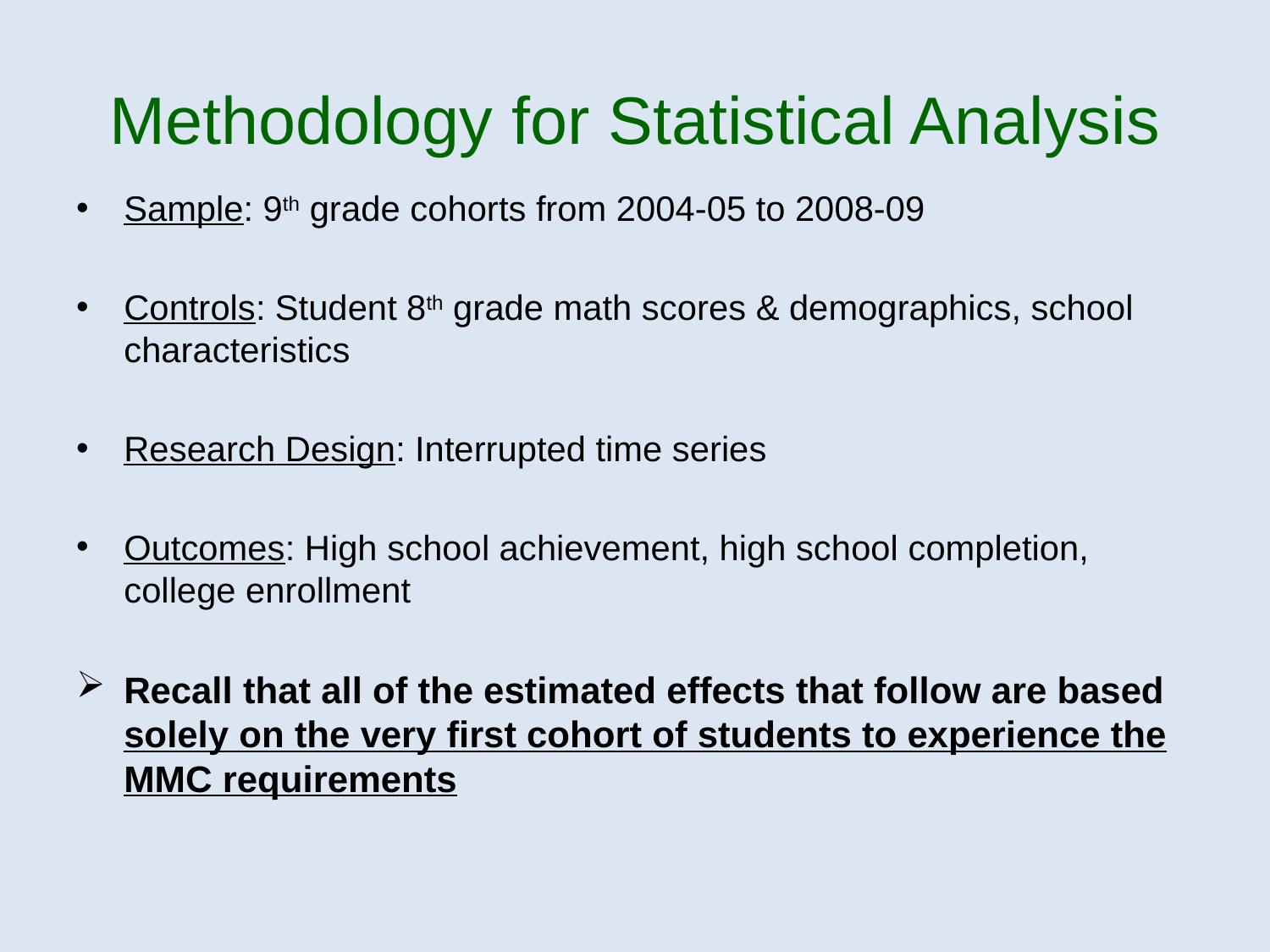

# Methodology for Statistical Analysis
Sample: 9th grade cohorts from 2004-05 to 2008-09

Controls: Student 8th grade math scores & demographics, school characteristics

Research Design: Interrupted time series

Outcomes: High school achievement, high school completion, college enrollment

Recall that all of the estimated effects that follow are based solely on the very first cohort of students to experience the MMC requirements